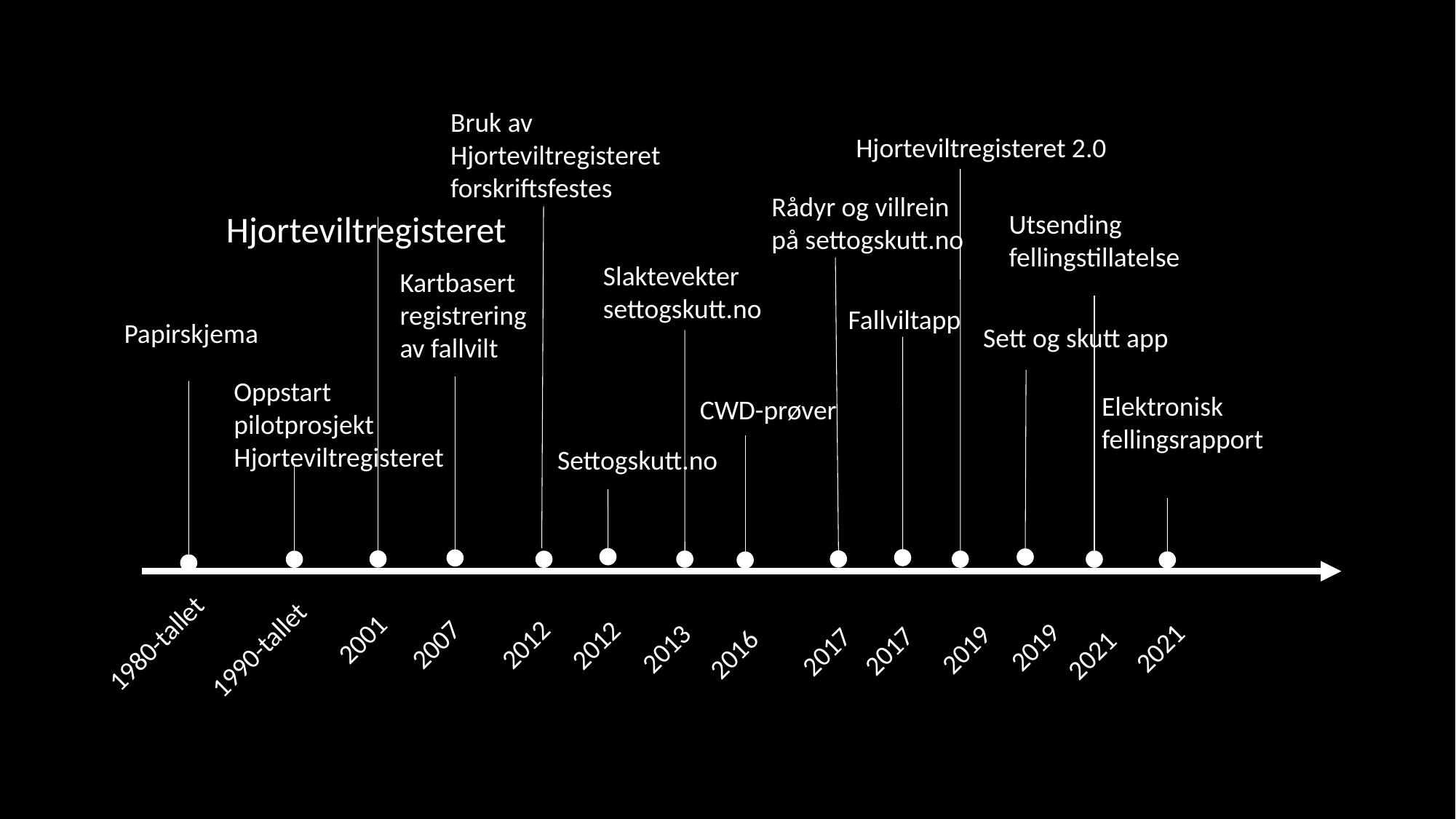

Bruk av Hjorteviltregisteret
forskriftsfestes
Hjorteviltregisteret 2.0
Rådyr og villrein
på settogskutt.no
Hjorteviltregisteret
Utsending fellingstillatelse
Villsvin

Slaktevekter settogskutt.no
Kartbasert registrering
av fallvilt
Fallviltapp
Papirskjema
Sett og skutt app
Oppstart pilotprosjekt Hjorteviltregisteret
Elektronisk fellingsrapport
CWD-prøver
Settogskutt.no

2019

2016
2001
2007
2012
2022?
2012
2013
2019
2017
1980-tallet
2021
2021
2017
1990-tallet